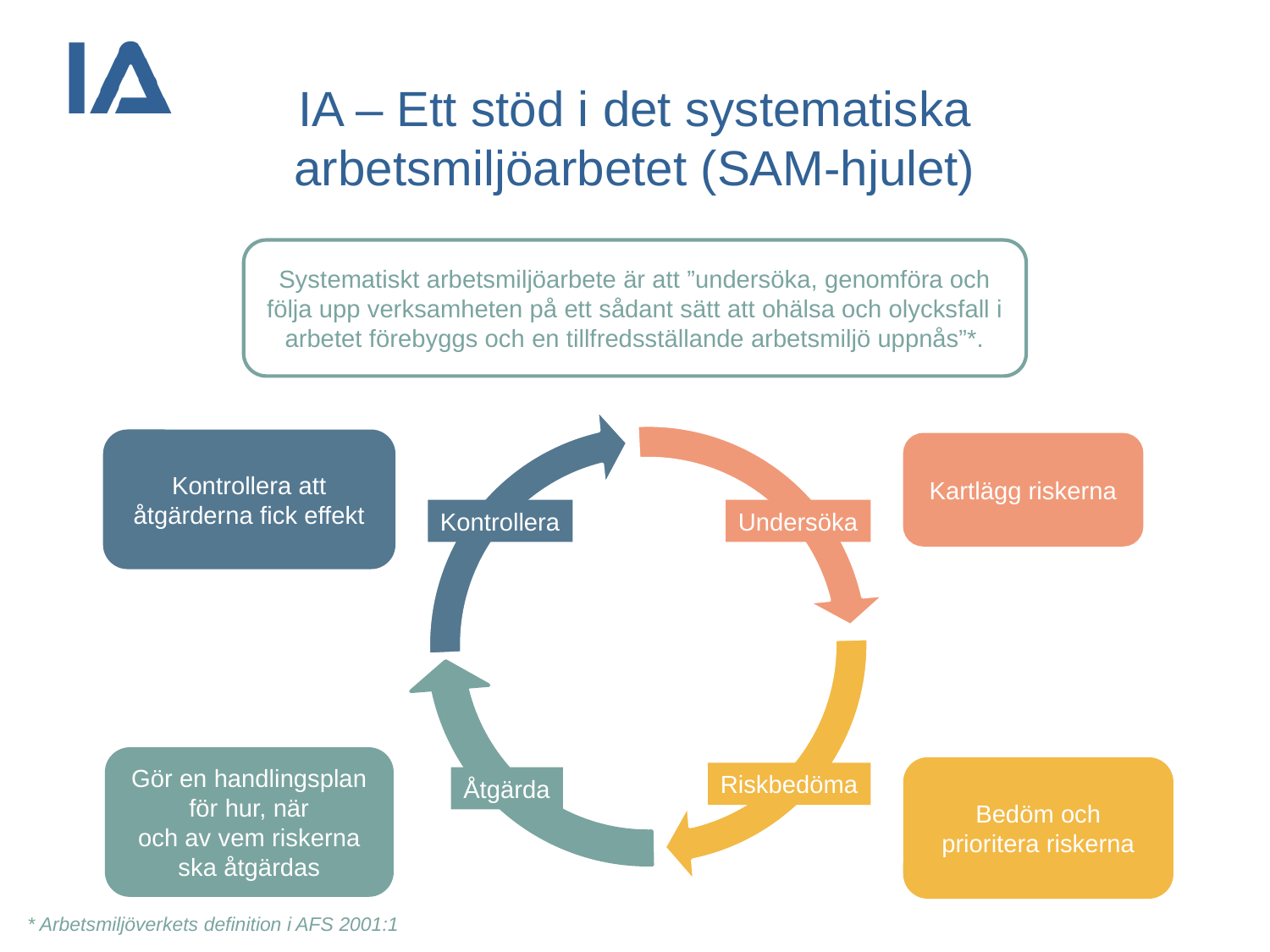

# IA – Ett stöd i det systematiska arbetsmiljöarbetet (SAM-hjulet)
Systematiskt arbetsmiljöarbete är att ”undersöka, genomföra och följa upp verksamheten på ett sådant sätt att ohälsa och olycksfall i arbetet förebyggs och en tillfredsställande arbetsmiljö uppnås”*.

Kontrollera att åtgärderna fick effekt
Kartlägg riskerna
Undersöka
Kontrollera
Gör en handlingsplan för hur, när
och av vem riskerna ska åtgärdas
Bedöm och prioritera riskerna
Riskbedöma
Åtgärda
* Arbetsmiljöverkets definition i AFS 2001:1